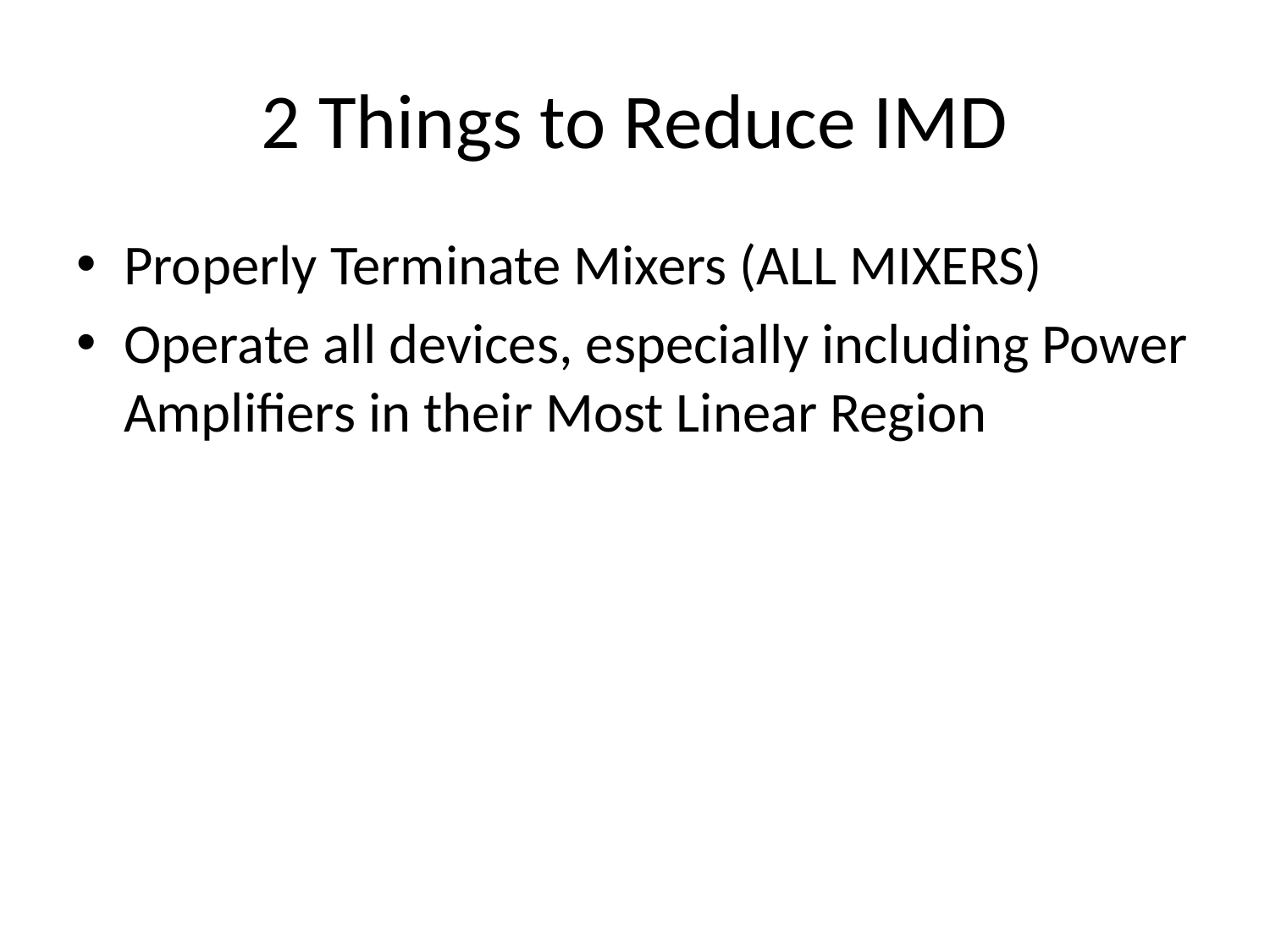

# 2 Things to Reduce IMD
Properly Terminate Mixers (ALL MIXERS)
Operate all devices, especially including Power Amplifiers in their Most Linear Region